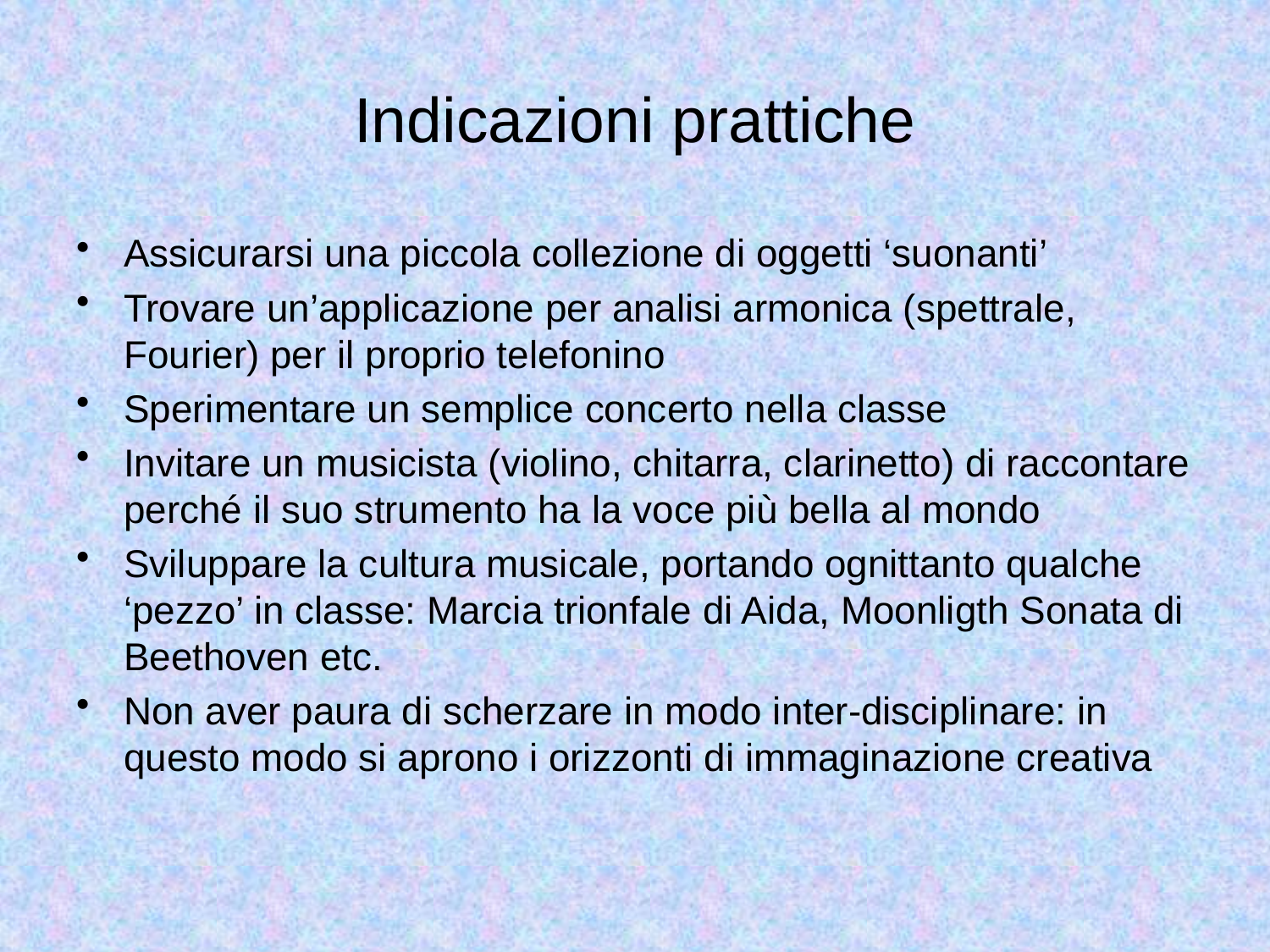

# Indicazioni prattiche
Assicurarsi una piccola collezione di oggetti ‘suonanti’
Trovare un’applicazione per analisi armonica (spettrale, Fourier) per il proprio telefonino
Sperimentare un semplice concerto nella classe
Invitare un musicista (violino, chitarra, clarinetto) di raccontare perché il suo strumento ha la voce più bella al mondo
Sviluppare la cultura musicale, portando ognittanto qualche ‘pezzo’ in classe: Marcia trionfale di Aida, Moonligth Sonata di Beethoven etc.
Non aver paura di scherzare in modo inter-disciplinare: in questo modo si aprono i orizzonti di immaginazione creativa